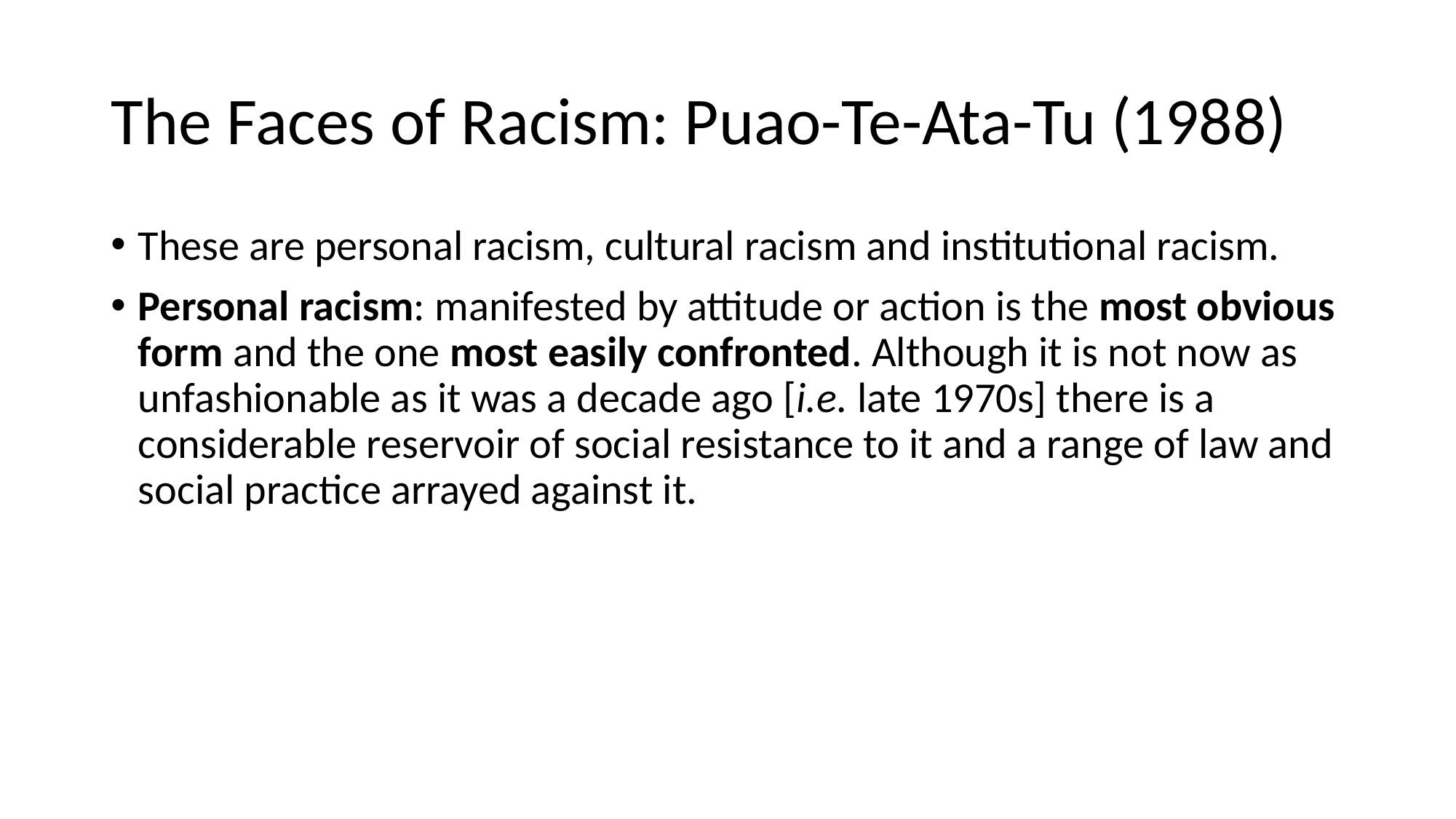

# The Faces of Racism: Puao-Te-Ata-Tu (1988)
These are personal racism, cultural racism and institutional racism.
Personal racism: manifested by attitude or action is the most obvious form and the one most easily confronted. Although it is not now as unfashionable as it was a decade ago [i.e. late 1970s] there is a considerable reservoir of social resistance to it and a range of law and social practice arrayed against it.